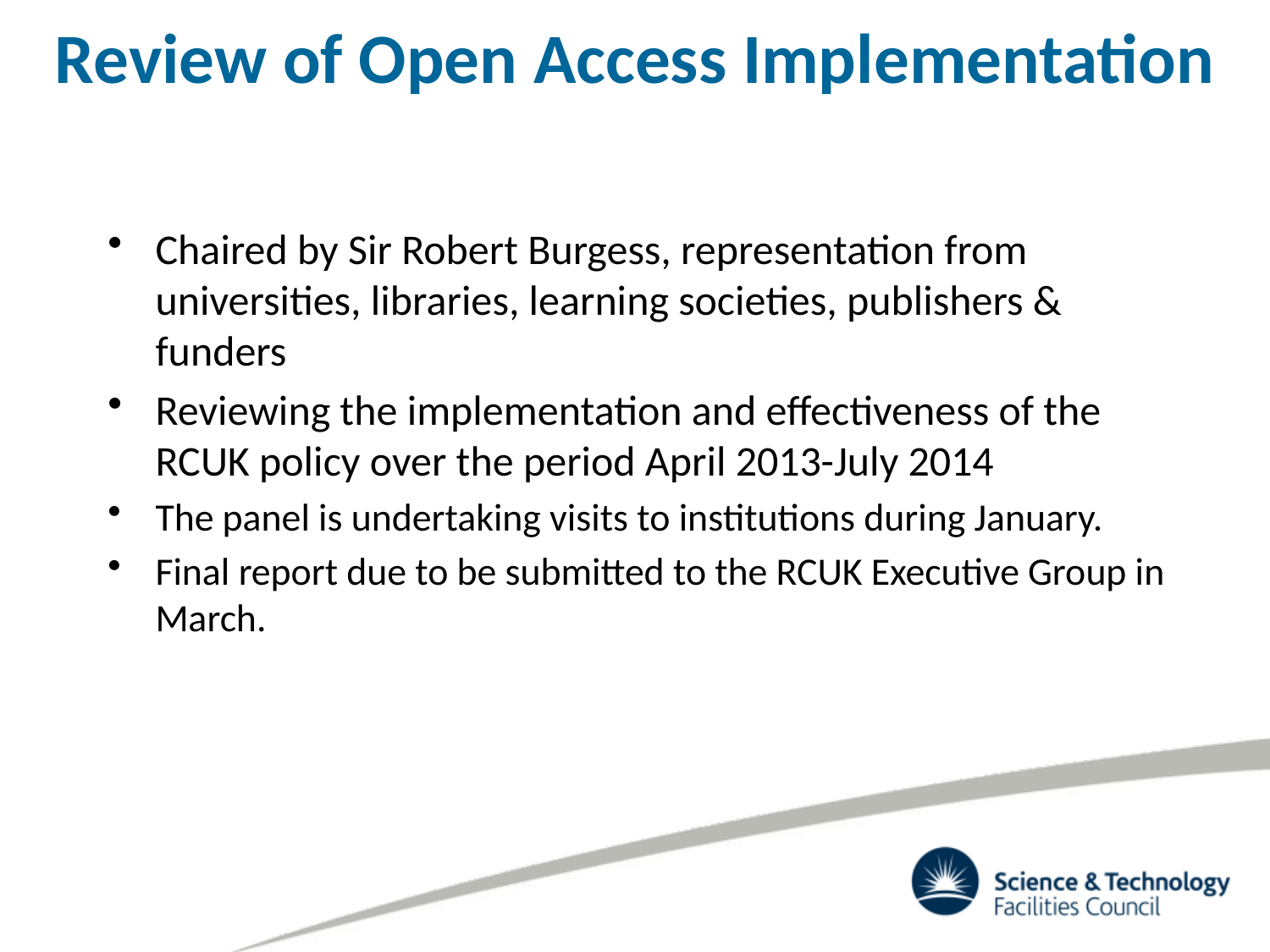

Review of Open Access Implementation
Chaired by Sir Robert Burgess, representation from universities, libraries, learning societies, publishers & funders
Reviewing the implementation and effectiveness of the RCUK policy over the period April 2013-July 2014
The panel is undertaking visits to institutions during January.
Final report due to be submitted to the RCUK Executive Group in March.